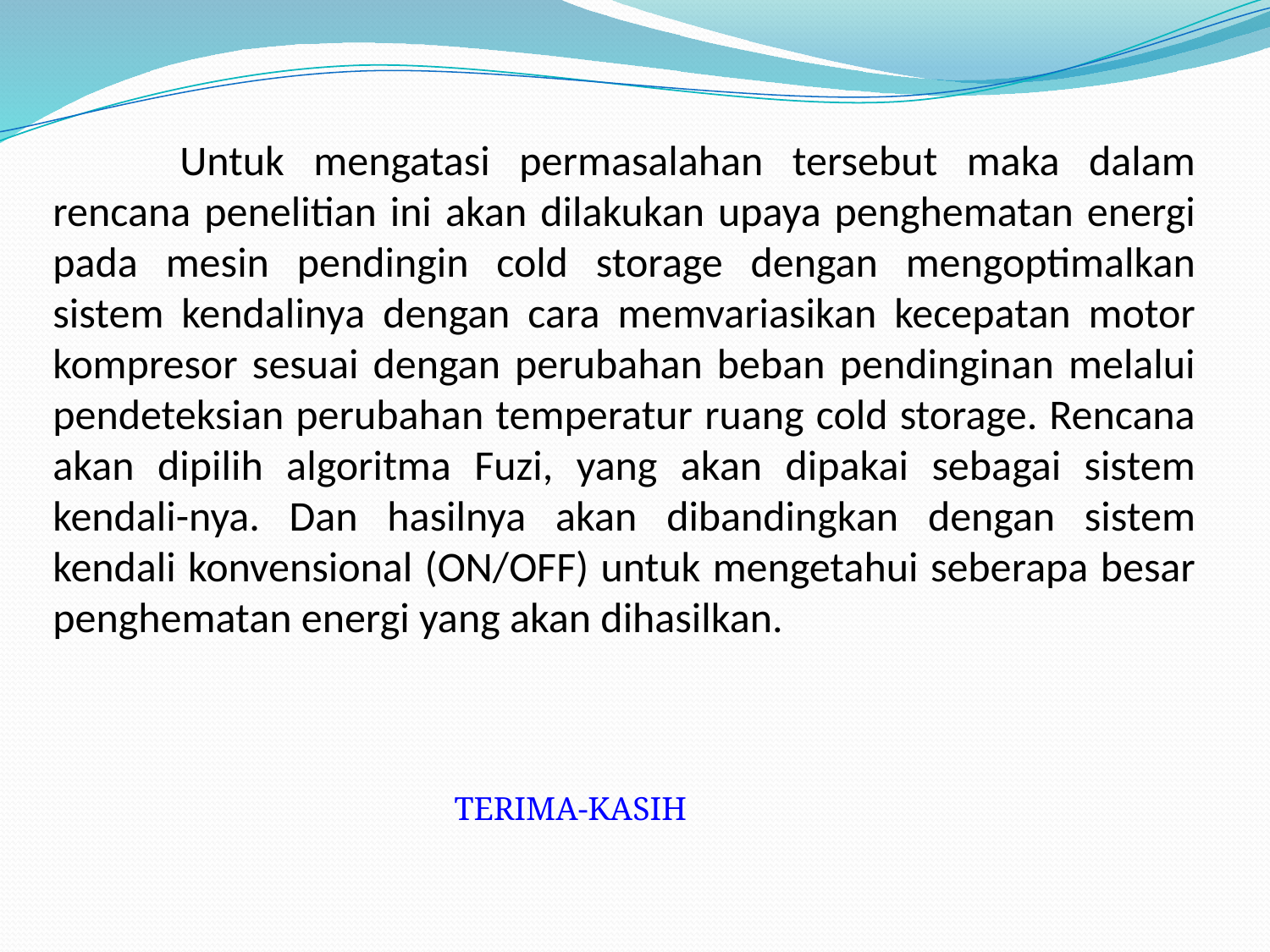

# Untuk mengatasi permasalahan tersebut maka dalam rencana penelitian ini akan dilakukan upaya penghematan energi pada mesin pendingin cold storage dengan mengoptimalkan sistem kendalinya dengan cara memvariasikan kecepatan motor kompresor sesuai dengan perubahan beban pendinginan melalui pendeteksian perubahan temperatur ruang cold storage. Rencana akan dipilih algoritma Fuzi, yang akan dipakai sebagai sistem kendali-nya. Dan hasilnya akan dibandingkan dengan sistem kendali konvensional (ON/OFF) untuk mengetahui seberapa besar penghematan energi yang akan dihasilkan.
TERIMA-KASIH